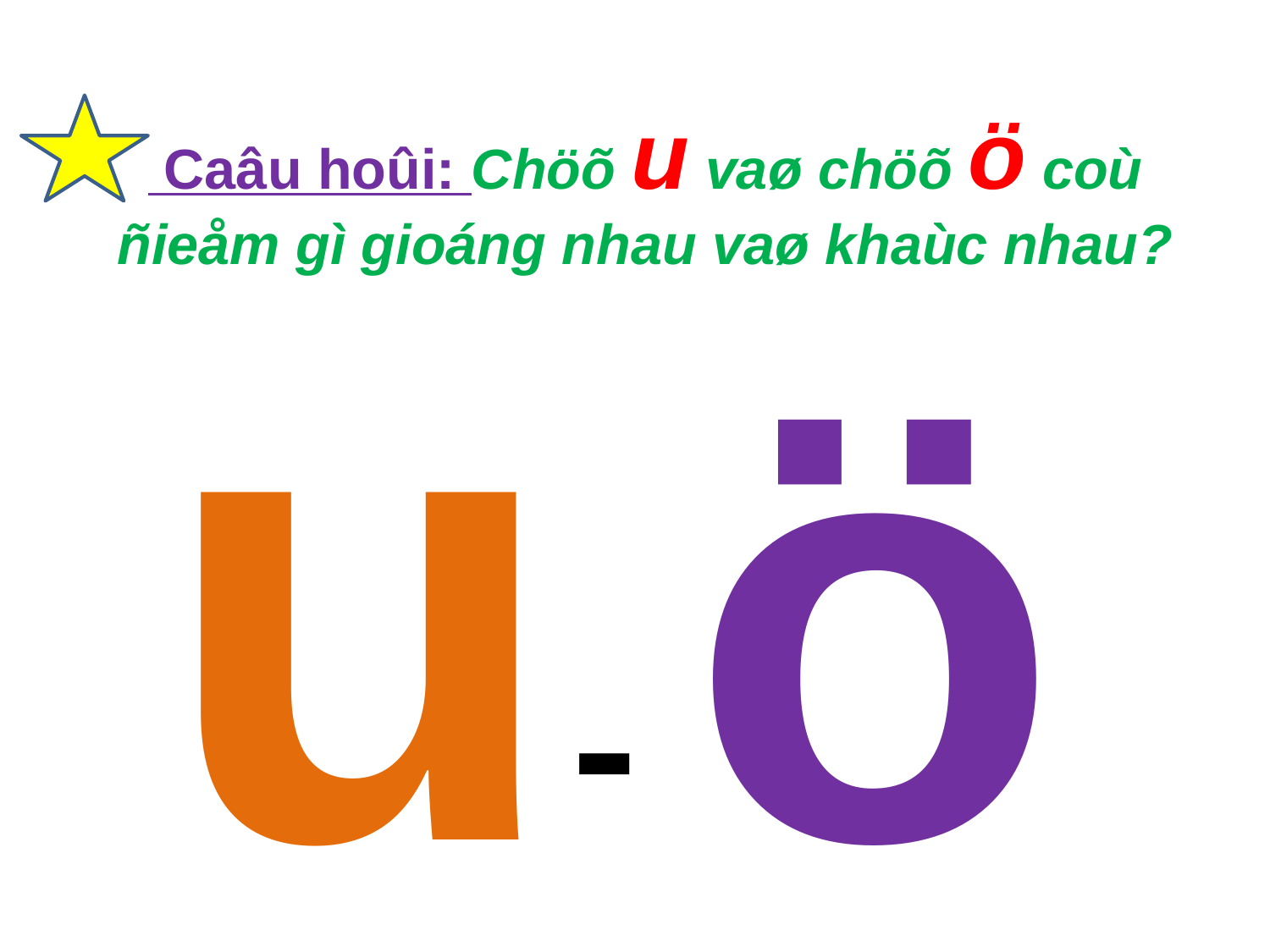

Caâu hoûi: Chöõ u vaø chöõ ö coù ñieåm gì gioáng nhau vaø khaùc nhau?

ö
# u
-